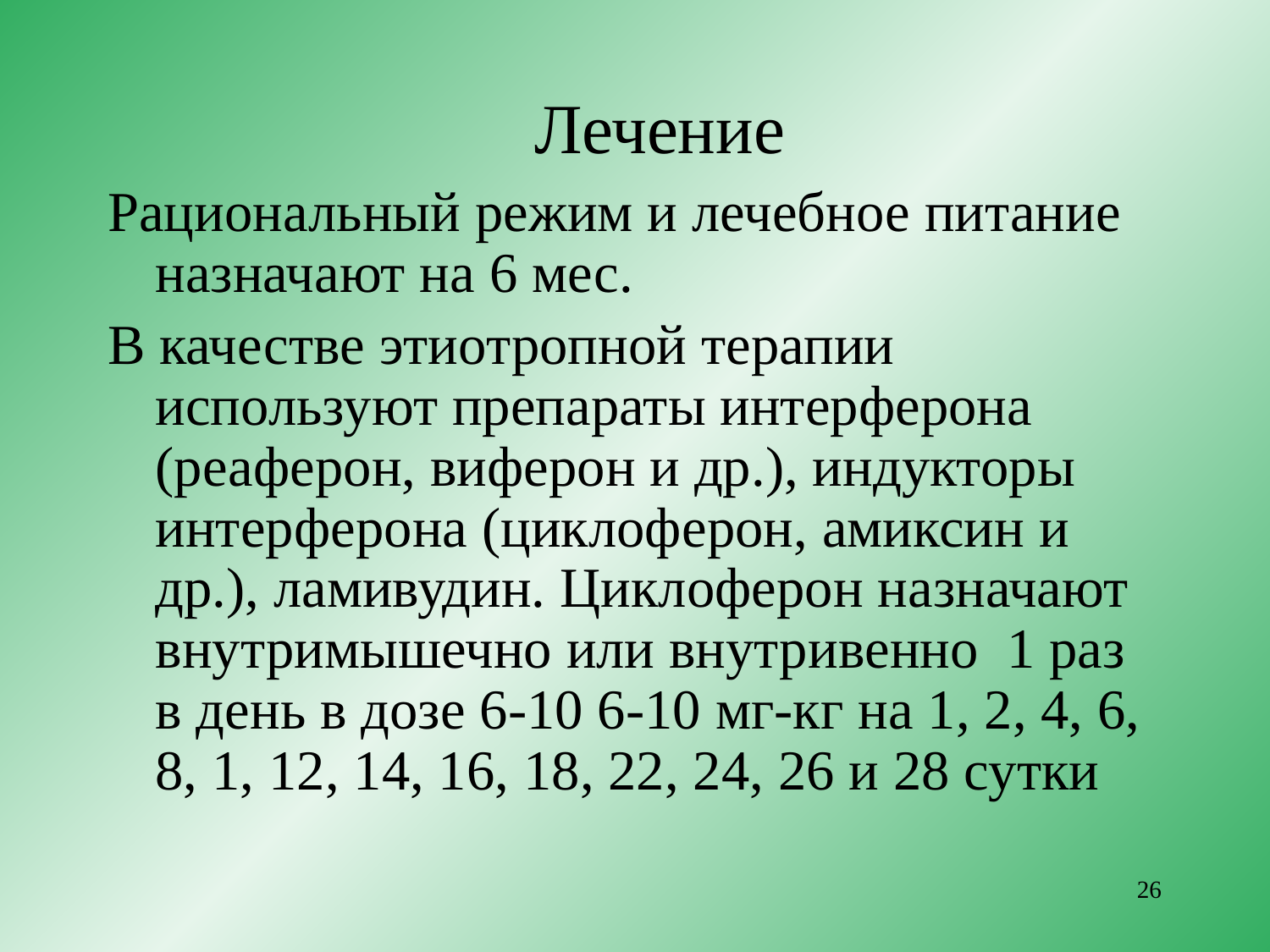

# Лечение
Рациональный режим и лечебное питание назначают на 6 мес.
В качестве этиотропной терапии используют препараты интерферона (реаферон, виферон и др.), индукторы интерферона (циклоферон, амиксин и др.), ламивудин. Циклоферон назначают внутримышечно или внутривенно  1 раз в день в дозе 6-10 6-10 мг-кг на 1, 2, 4, 6, 8, 1, 12, 14, 16, 18, 22, 24, 26 и 28 сутки
26